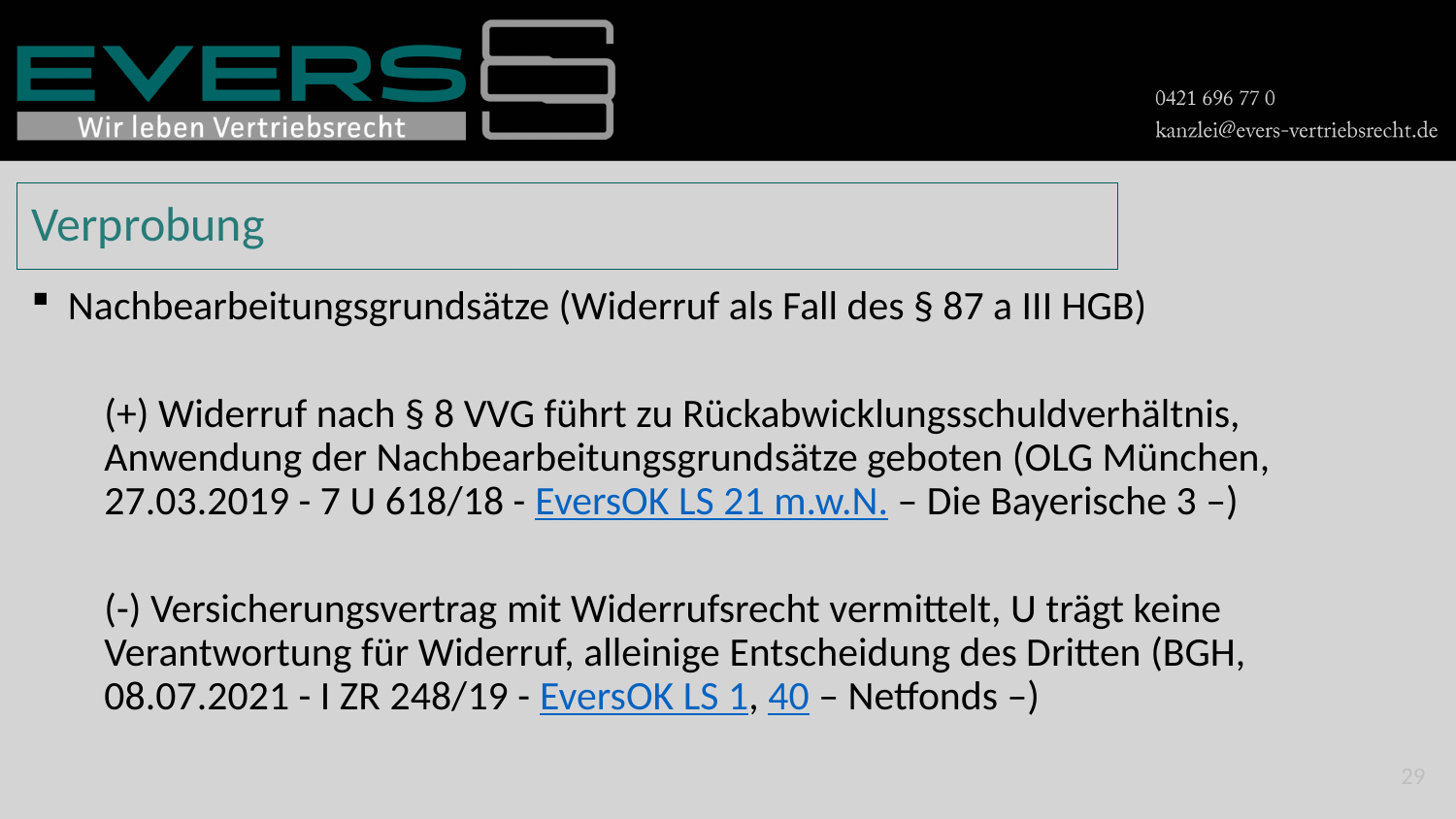

# Verprobung
Nachbearbeitungsgrundsätze (Widerruf als Fall des § 87 a III HGB)

(+) Widerruf nach § 8 VVG führt zu Rückabwicklungsschuldverhältnis, Anwendung der Nachbearbeitungsgrundsätze geboten (OLG München, 27.03.2019 - 7 U 618/18 - EversOK LS 21 m.w.N. – Die Bayerische 3 –)

(-) Versicherungsvertrag mit Widerrufsrecht vermittelt, U trägt keine Verantwortung für Widerruf, alleinige Entscheidung des Dritten (BGH, 08.07.2021 - I ZR 248/19 - EversOK LS 1, 40 – Netfonds –)

29